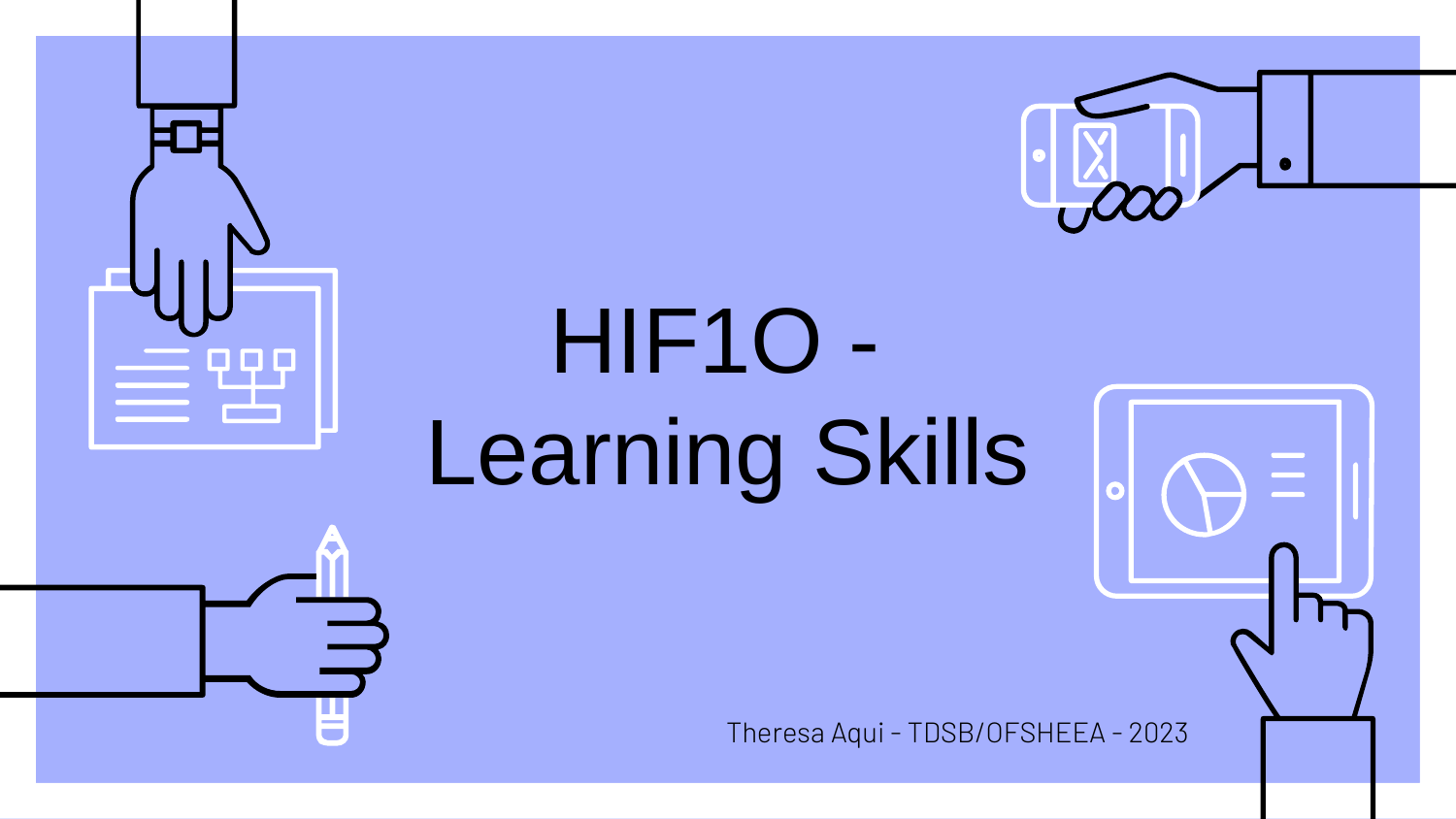

# HIF1O -
Learning Skills
Theresa Aqui - TDSB/OFSHEEA - 2023